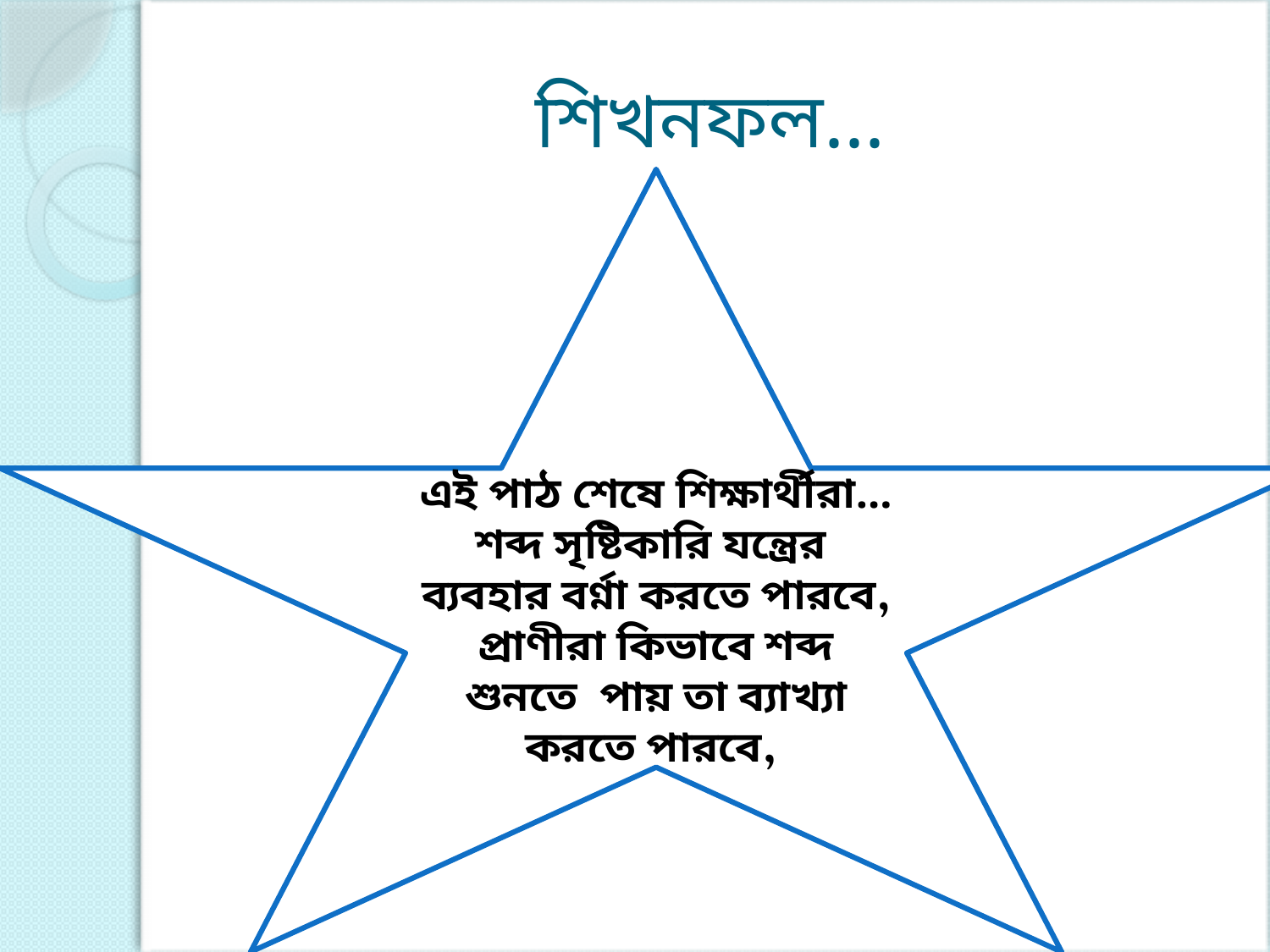

# শিখনফল…
এই পাঠ শেষে শিক্ষার্থীরা…
শব্দ সৃষ্টিকারি যন্ত্রের  ব্যবহার বর্ণ্না করতে পারবে,
প্রাণীরা কিভাবে শব্দ শুনতে  পায় তা ব্যাখ্যা করতে পারবে,